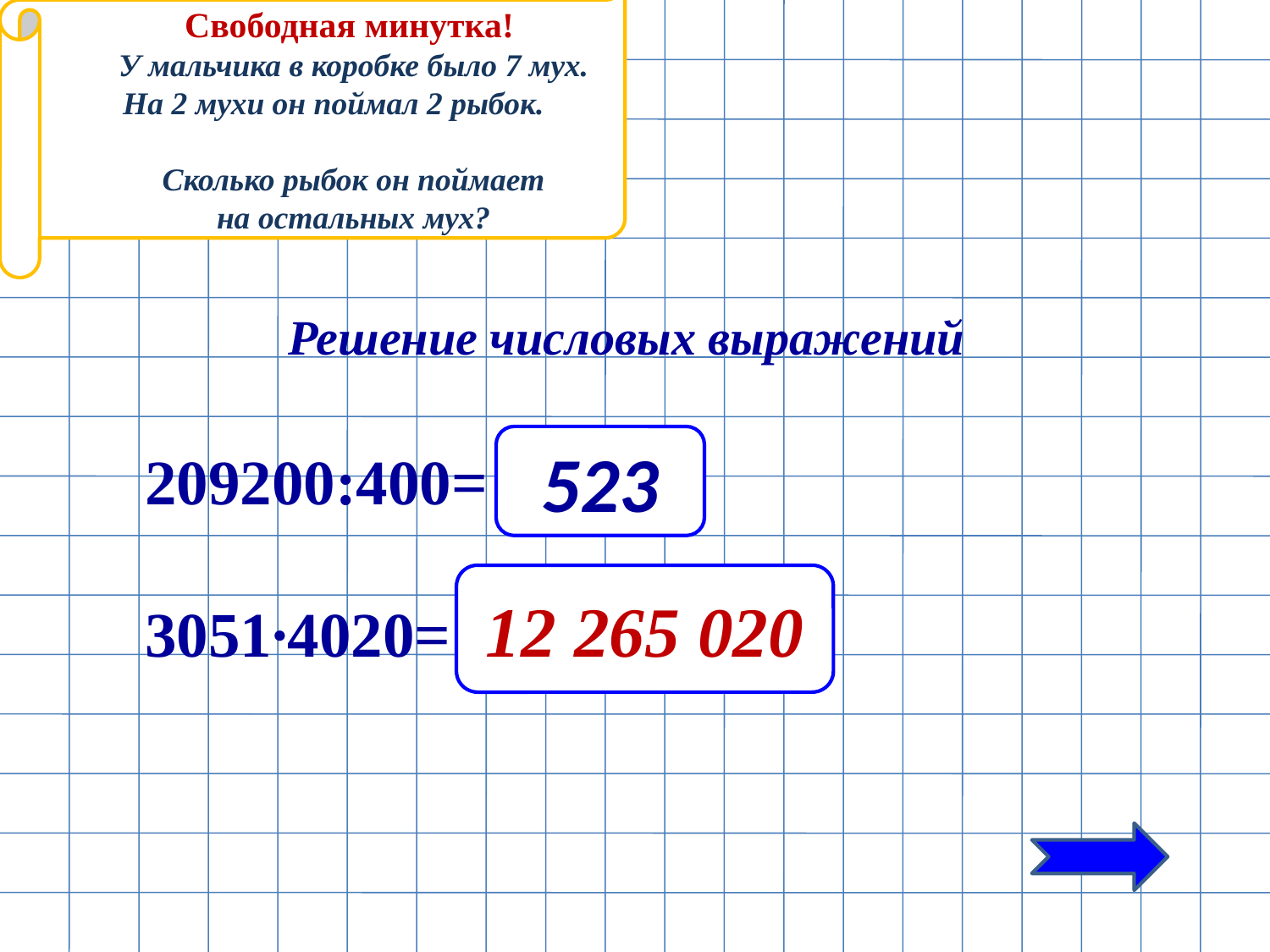

Свободная минутка!
У мальчика в коробке было 7 мух.
 На 2 мухи он поймал 2 рыбок.
 Сколько рыбок он поймает
на остальных мух?
#
Решение числовых выражений

209200:400=

3051∙4020=
523
12 265 020